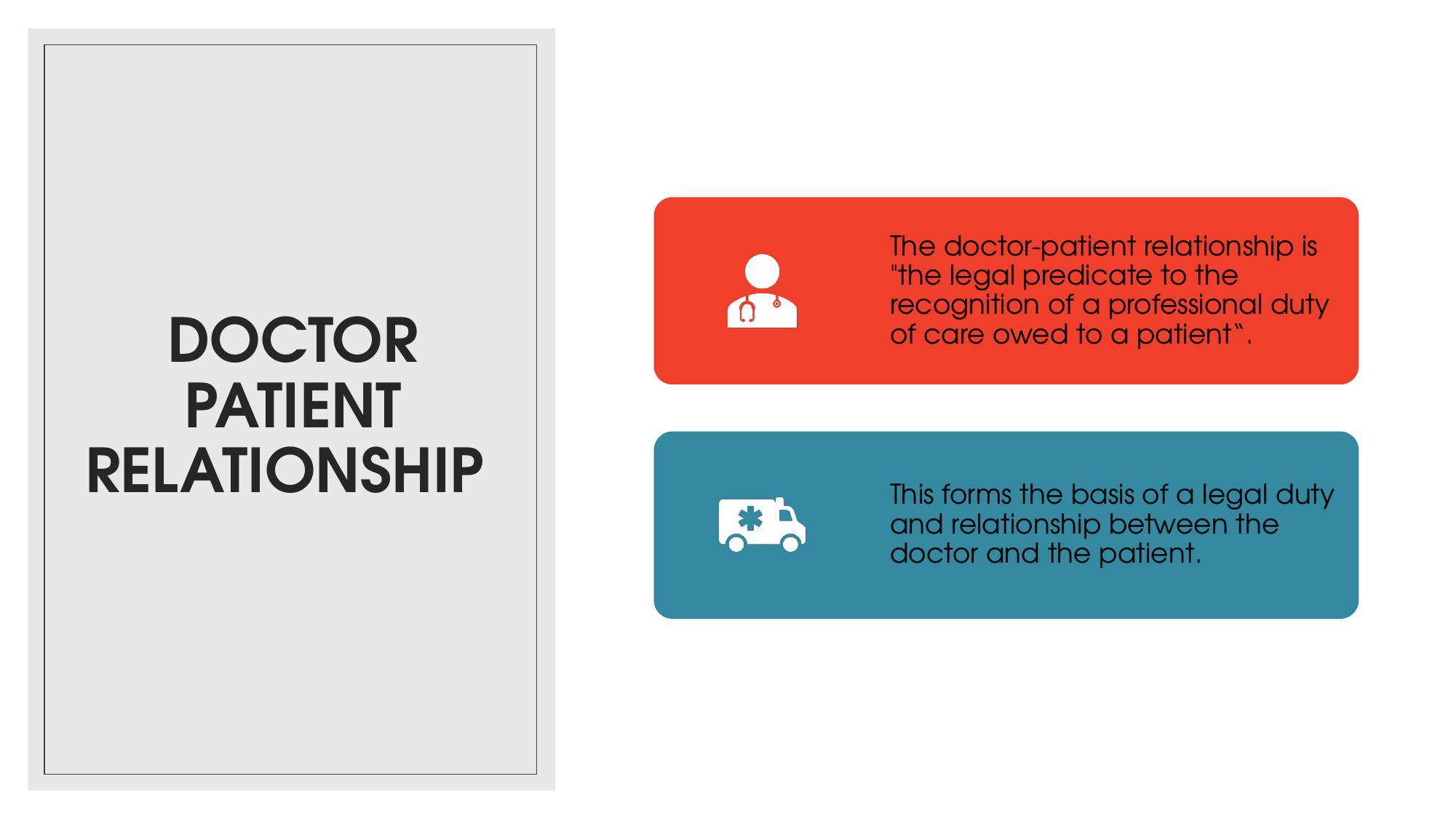

# DOCTOR PATIENT RELATIONSHIP
The doctor-patient relationship is "the legal predicate to the recognition of a professional duty of care owed to a patient“.
This forms the basis of a legal duty and relationship between the doctor and the patient.